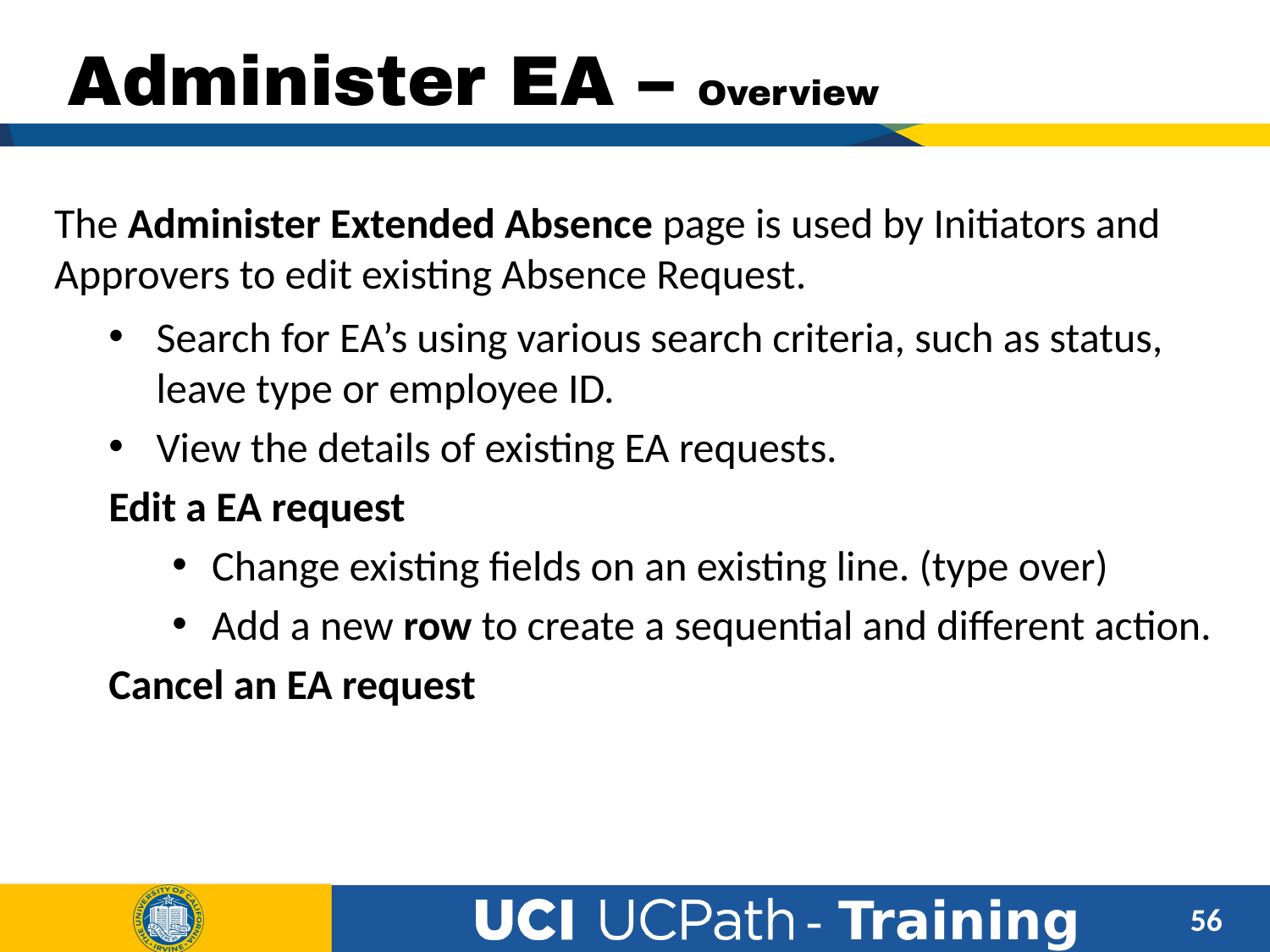

# Administer EA – Overview
The Administer Extended Absence page is used by Initiators and Approvers to edit existing Absence Request.
Search for EA’s using various search criteria, such as status, leave type or employee ID.
View the details of existing EA requests.
Edit a EA request
Change existing fields on an existing line. (type over)
Add a new row to create a sequential and different action.
Cancel an EA request